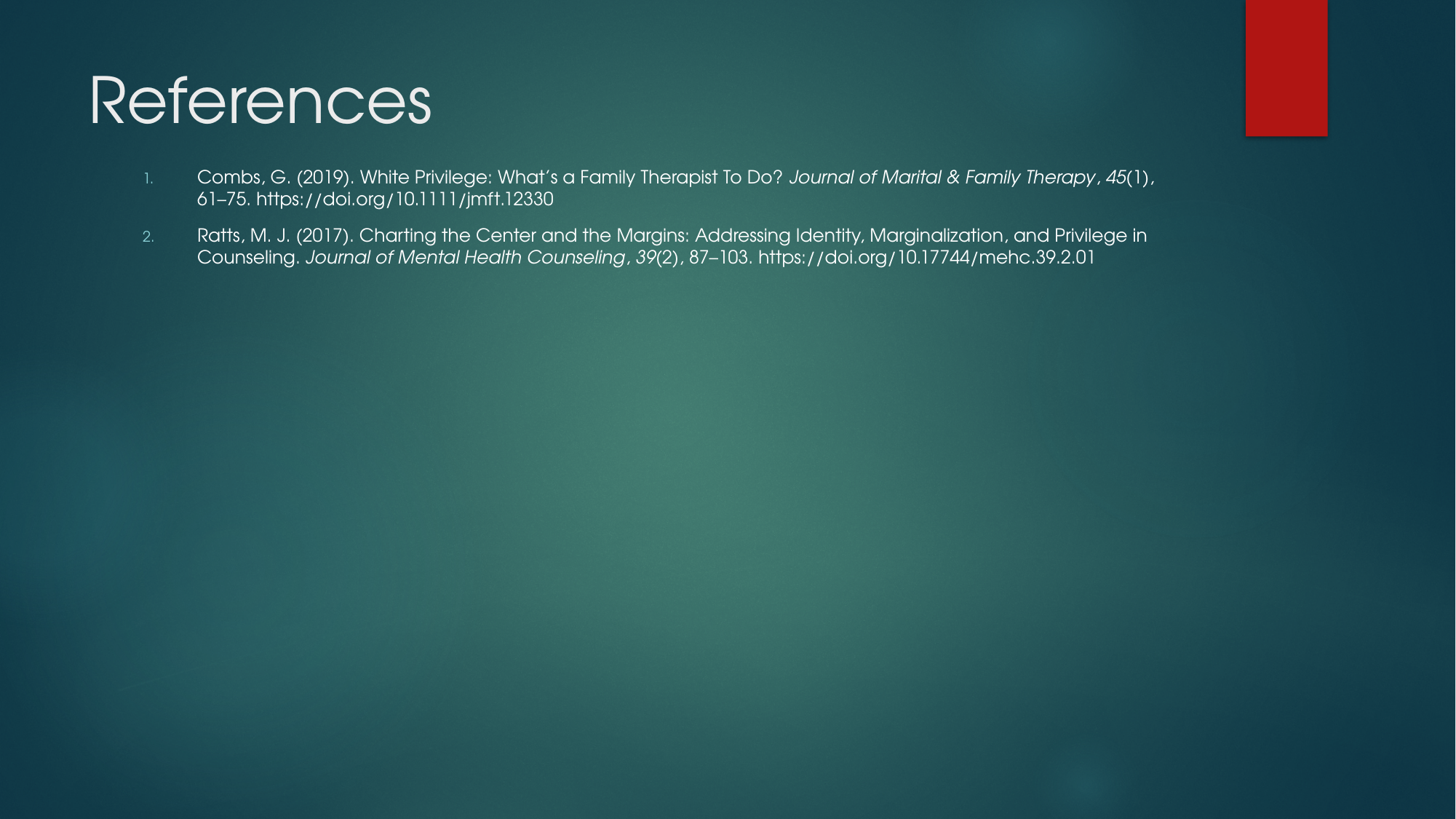

# References
Combs, G. (2019). White Privilege: What’s a Family Therapist To Do? Journal of Marital & Family Therapy, 45(1), 	61–75. https://doi.org/10.1111/jmft.12330
Ratts, M. J. (2017). Charting the Center and the Margins: Addressing Identity, Marginalization, and Privilege in 	Counseling. Journal of Mental Health Counseling, 39(2), 87–103. https://doi.org/10.17744/mehc.39.2.01